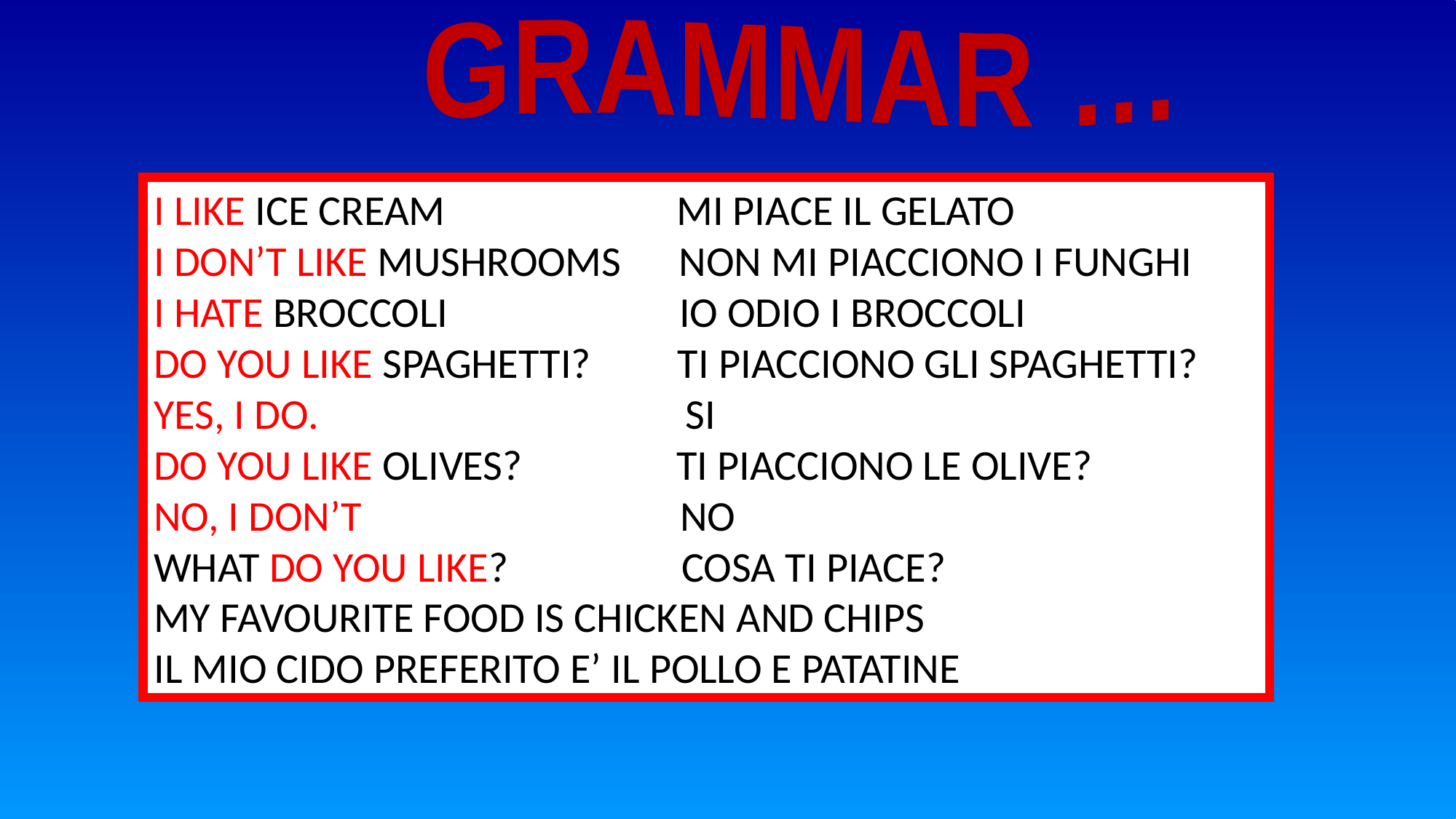

GRAMMAR …
I LIKE ICE CREAM                        MI PIACE IL GELATO
I DON’T LIKE MUSHROOMS      NON MI PIACCIONO I FUNGHI
I HATE BROCCOLI                        IO ODIO I BROCCOLI
DO YOU LIKE SPAGHETTI?         TI PIACCIONO GLI SPAGHETTI?
YES, I DO.                                      SI
DO YOU LIKE OLIVES?                TI PIACCIONO LE OLIVE?
NO, I DON’T                                 NO
WHAT DO YOU LIKE?                  COSA TI PIACE?
MY FAVOURITE FOOD IS CHICKEN AND CHIPS
IL MIO CIDO PREFERITO E’ IL POLLO E PATATINE